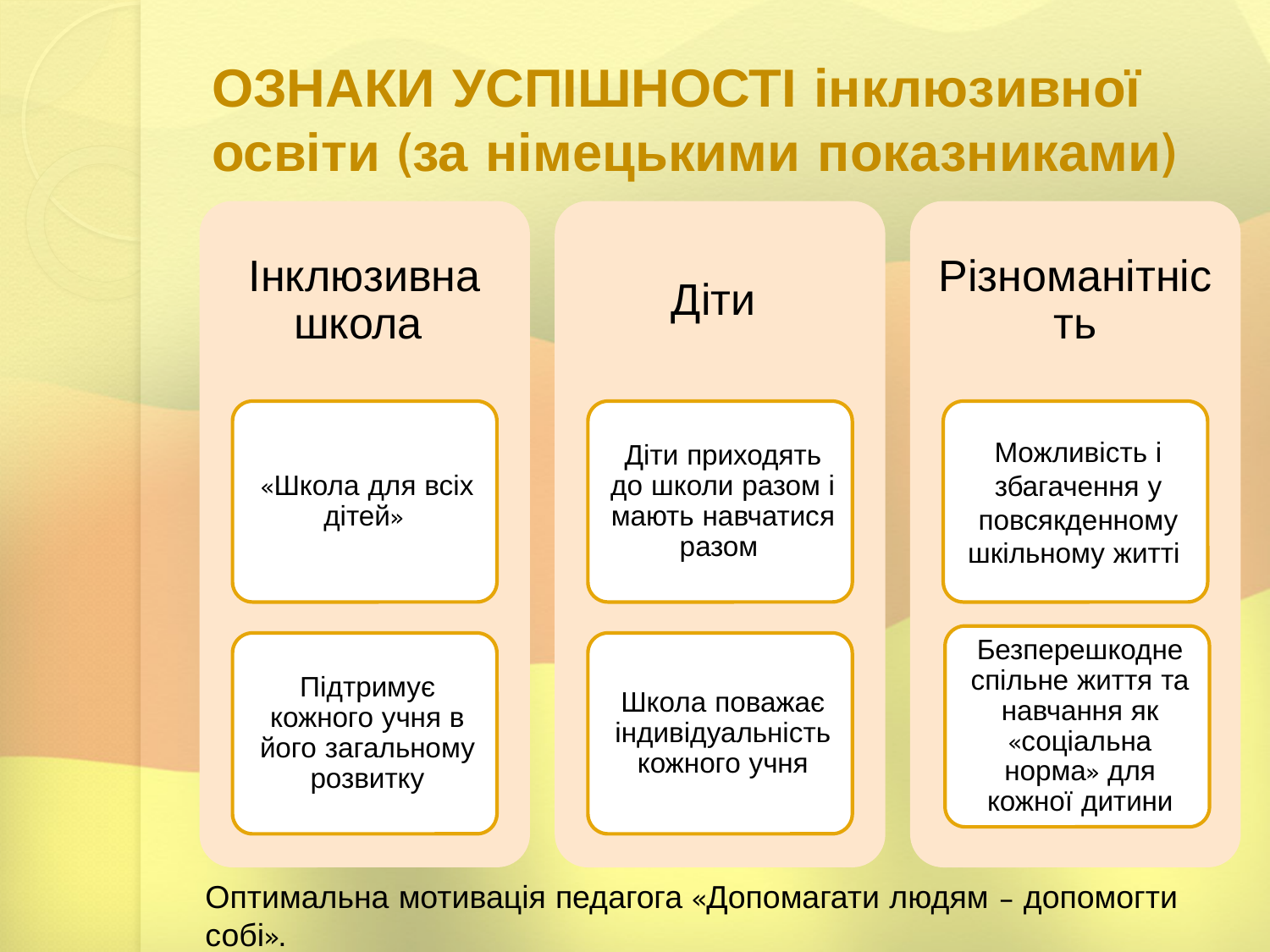

# ОЗНАКИ УСПІШНОСТІ інклюзивної освіти (за німецькими показниками)
Інклюзивна школа
«Школа для всіх дітей»
Підтримує кожного учня в його загальному розвитку
Діти
Діти приходять до школи разом і мають навчатися разом
Школа поважає індивідуальність кожного учня
Різноманітність
Можливість і збагачення у повсякденному шкільному житті
Безперешкодне спільне життя та навчання як «соціальна норма» для кожної дитини
Оптимальна мотивація педагога «Допомагати людям – допомогти собі».